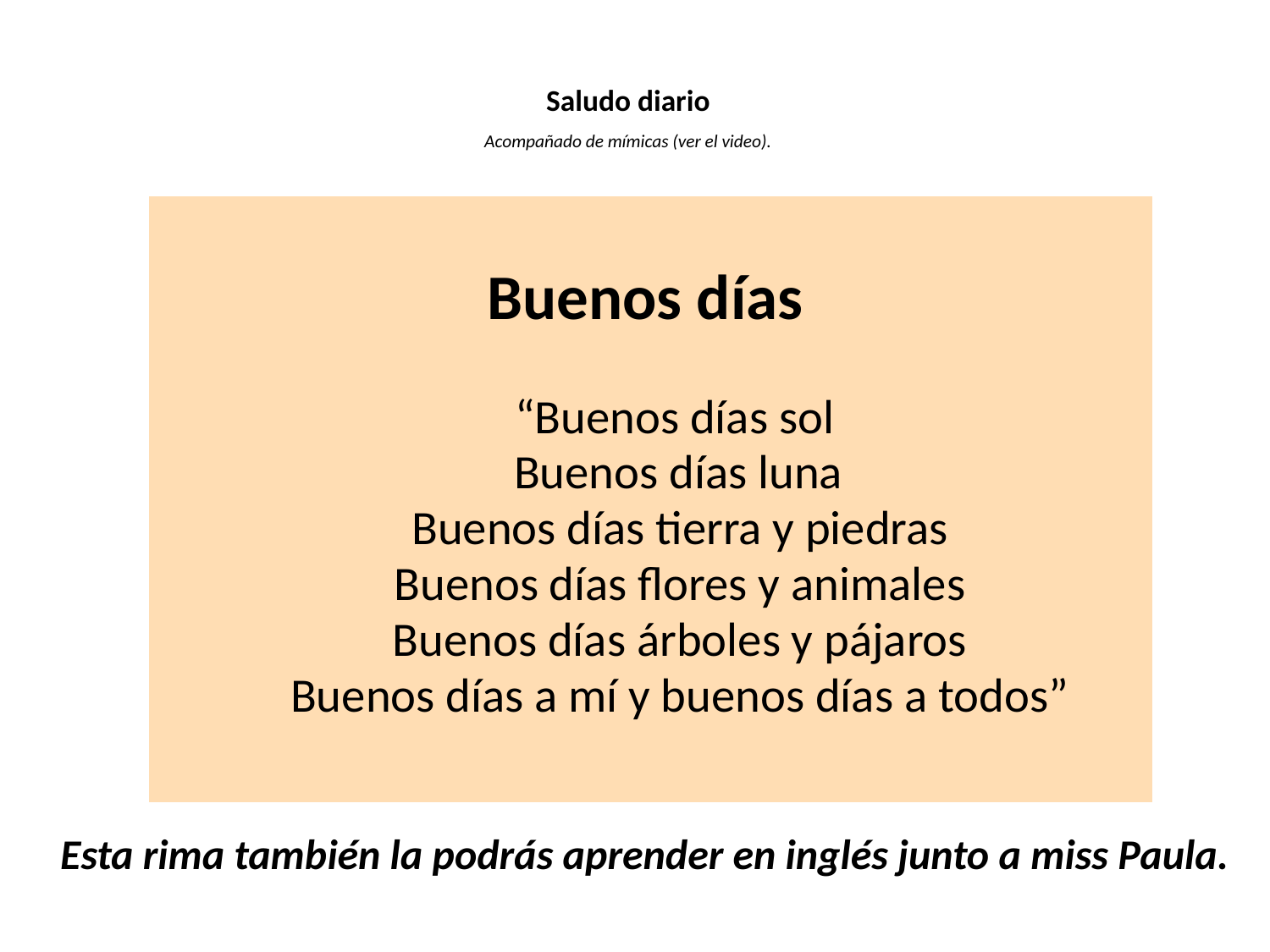

# Saludo diario
Acompañado de mímicas (ver el video).

Buenos días

“Buenos días sol
 Buenos días luna
 Buenos días tierra y piedras
 Buenos días flores y animales
 Buenos días árboles y pájaros
 Buenos días a mí y buenos días a todos”

Esta rima también la podrás aprender en inglés junto a miss Paula.